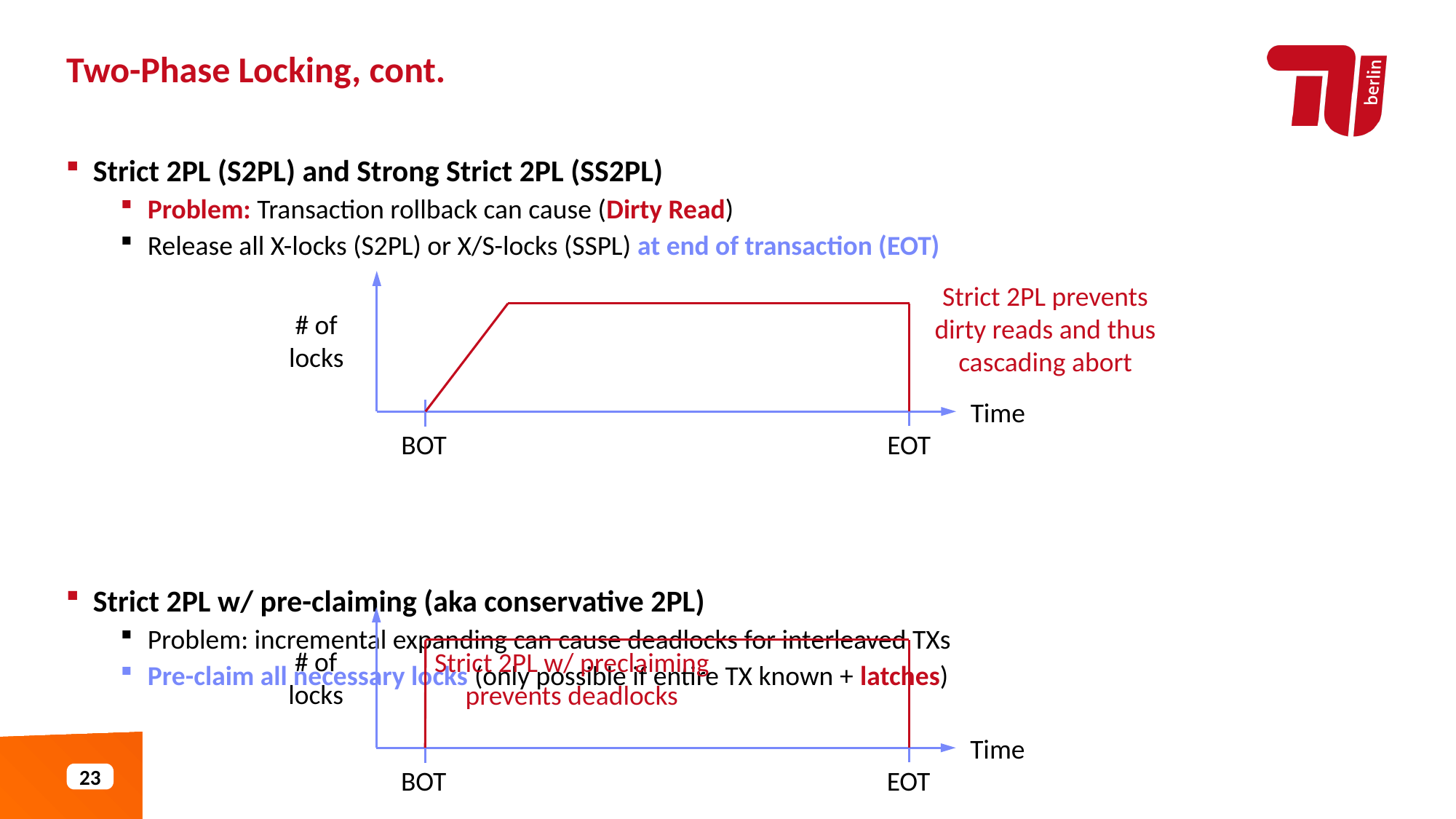

Two-Phase Locking, cont.
Strict 2PL (S2PL) and Strong Strict 2PL (SS2PL)
Problem: Transaction rollback can cause (Dirty Read)
Release all X-locks (S2PL) or X/S-locks (SSPL) at end of transaction (EOT)

Strict 2PL w/ pre-claiming (aka conservative 2PL)
Problem: incremental expanding can cause deadlocks for interleaved TXs
Pre-claim all necessary locks (only possible if entire TX known + latches)

Strict 2PL prevents dirty reads and thus cascading abort
# of locks
Time
EOT
BOT
# of locks
Strict 2PL w/ preclaiming prevents deadlocks

Time
EOT
BOT